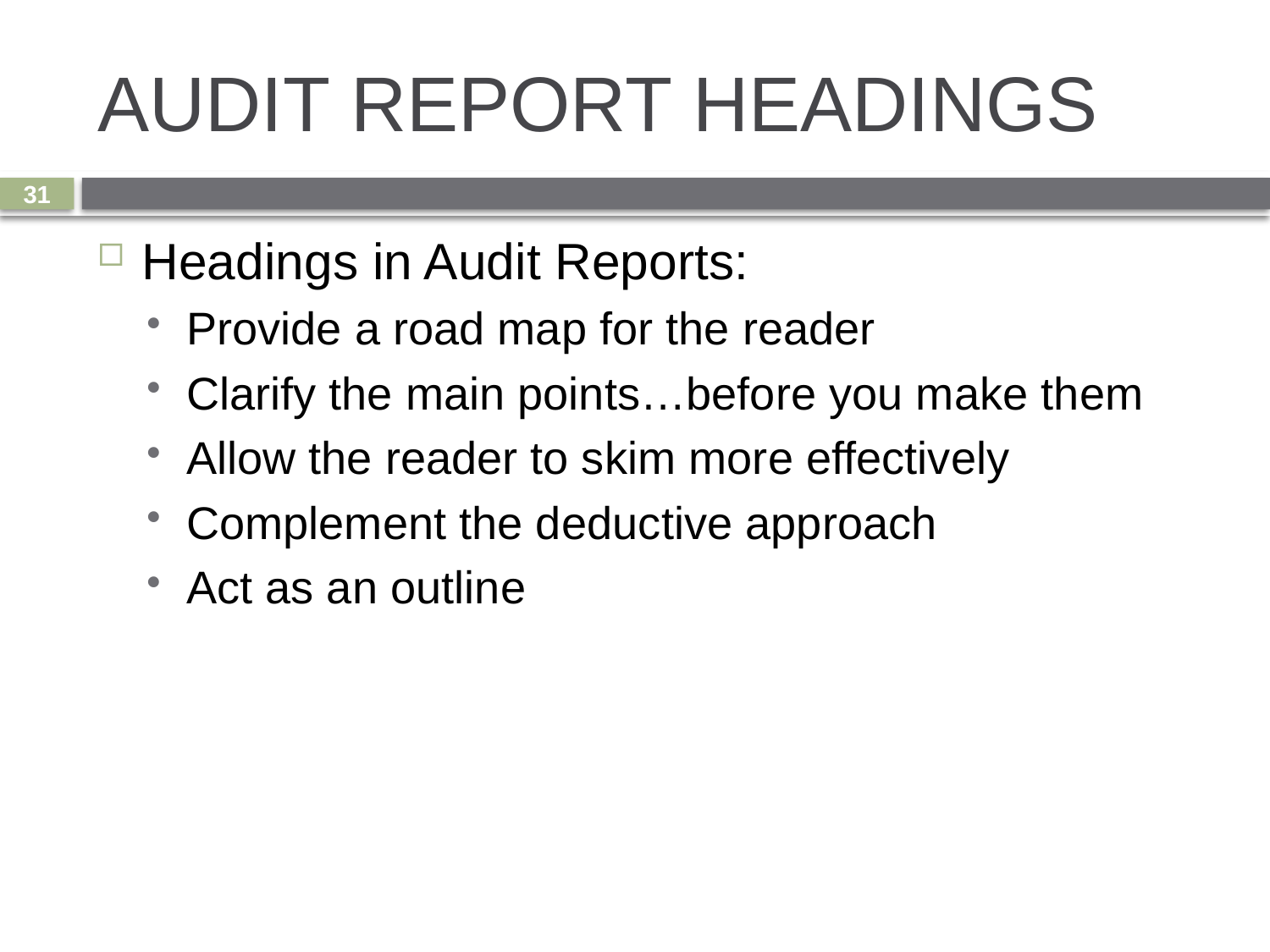

# AUDIT REPORT HEADINGS
31
Headings in Audit Reports:
Provide a road map for the reader
Clarify the main points…before you make them
Allow the reader to skim more effectively
Complement the deductive approach
Act as an outline